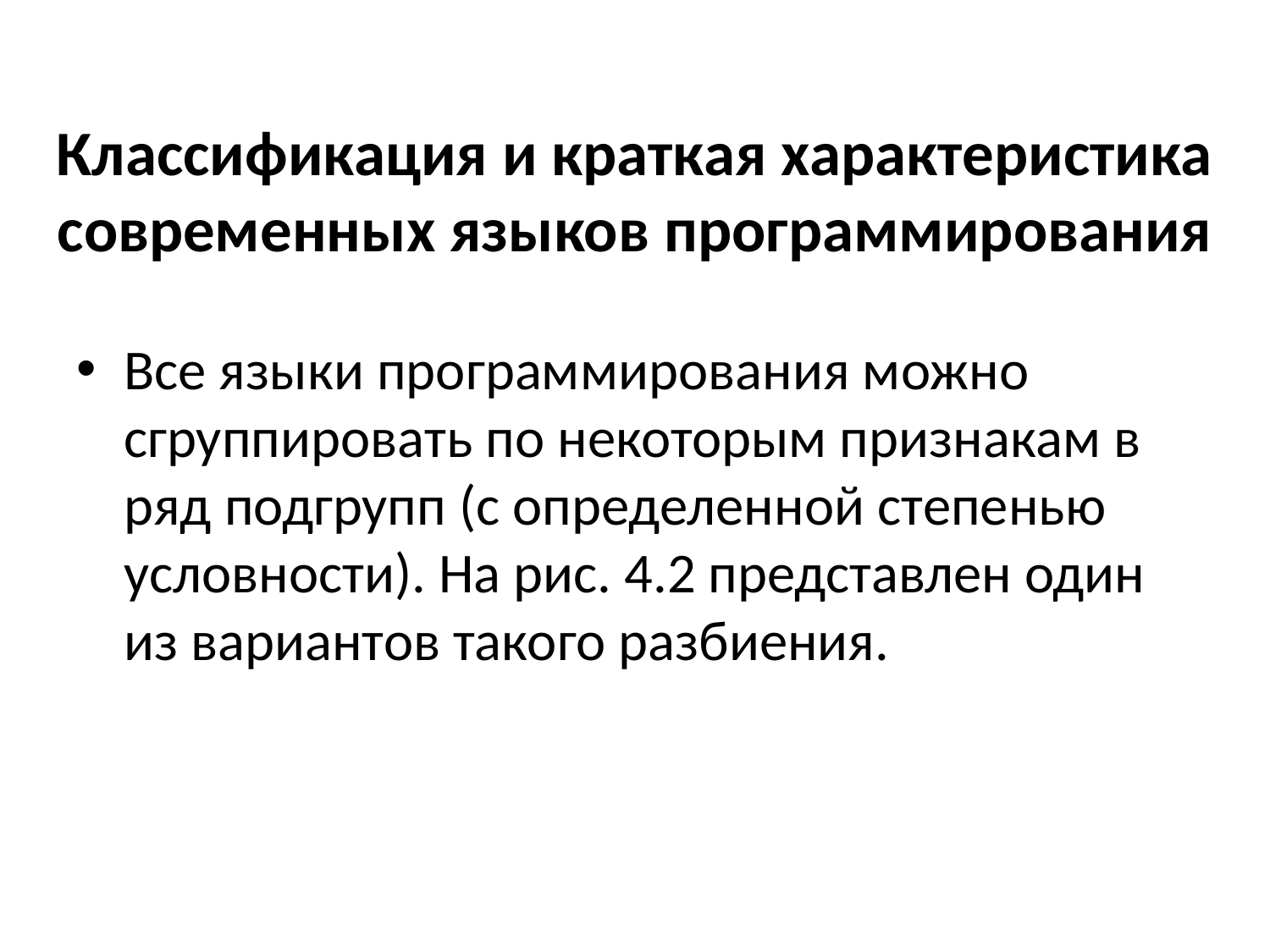

# Классификация и краткая характеристика современных языков программирования
Все языки программирования можно сгруппировать по некоторым признакам в ряд подгрупп (с определенной степенью условности). На рис. 4.2 представлен один из вариантов такого разбиения.